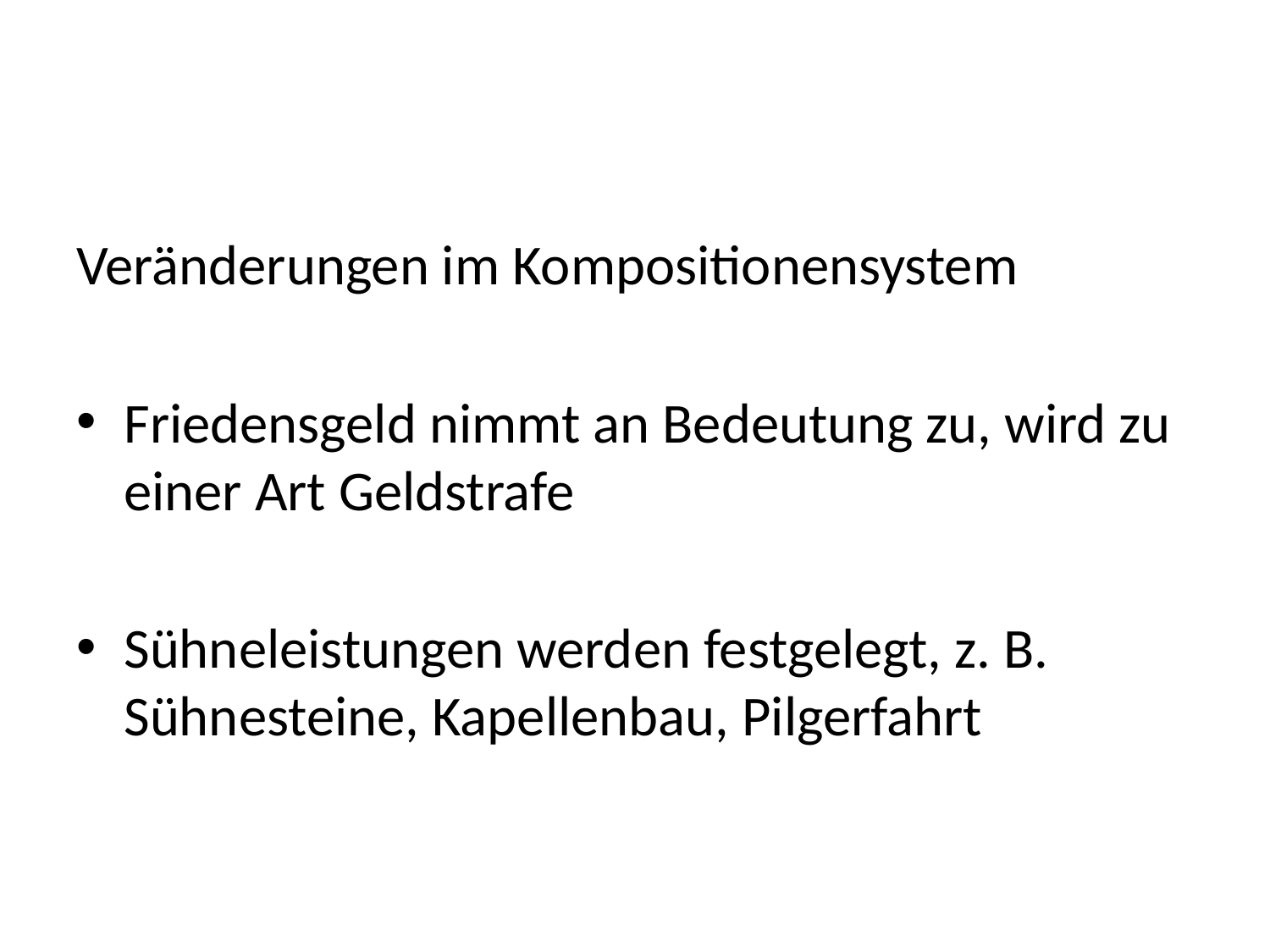

#
Veränderungen im Kompositionensystem

Friedensgeld nimmt an Bedeutung zu, wird zu einer Art Geldstrafe

Sühneleistungen werden festgelegt, z. B. Sühnesteine, Kapellenbau, Pilgerfahrt